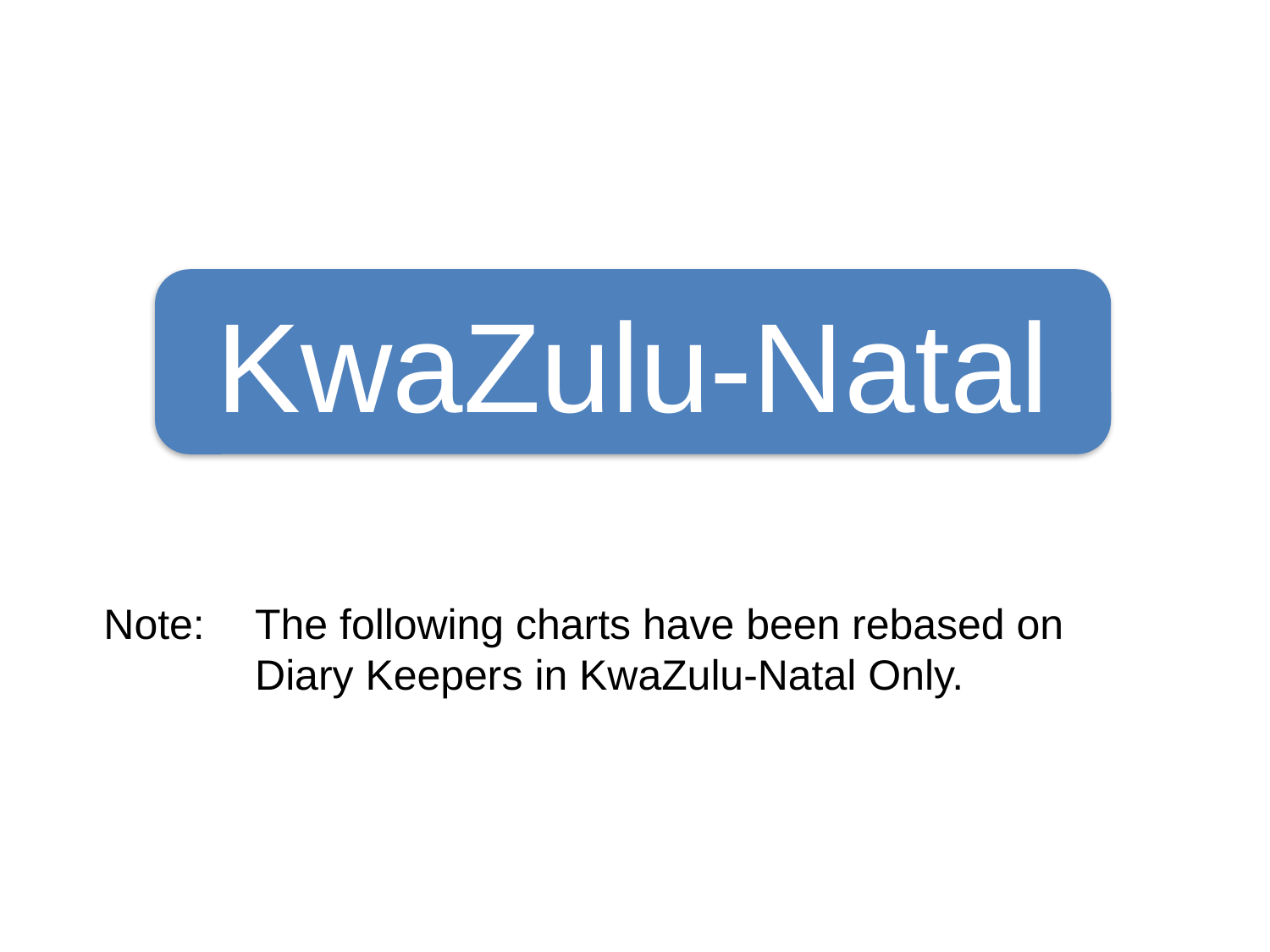

KwaZulu-Natal
Note:  	The following charts have been rebased on 			Diary Keepers in KwaZulu-Natal Only.